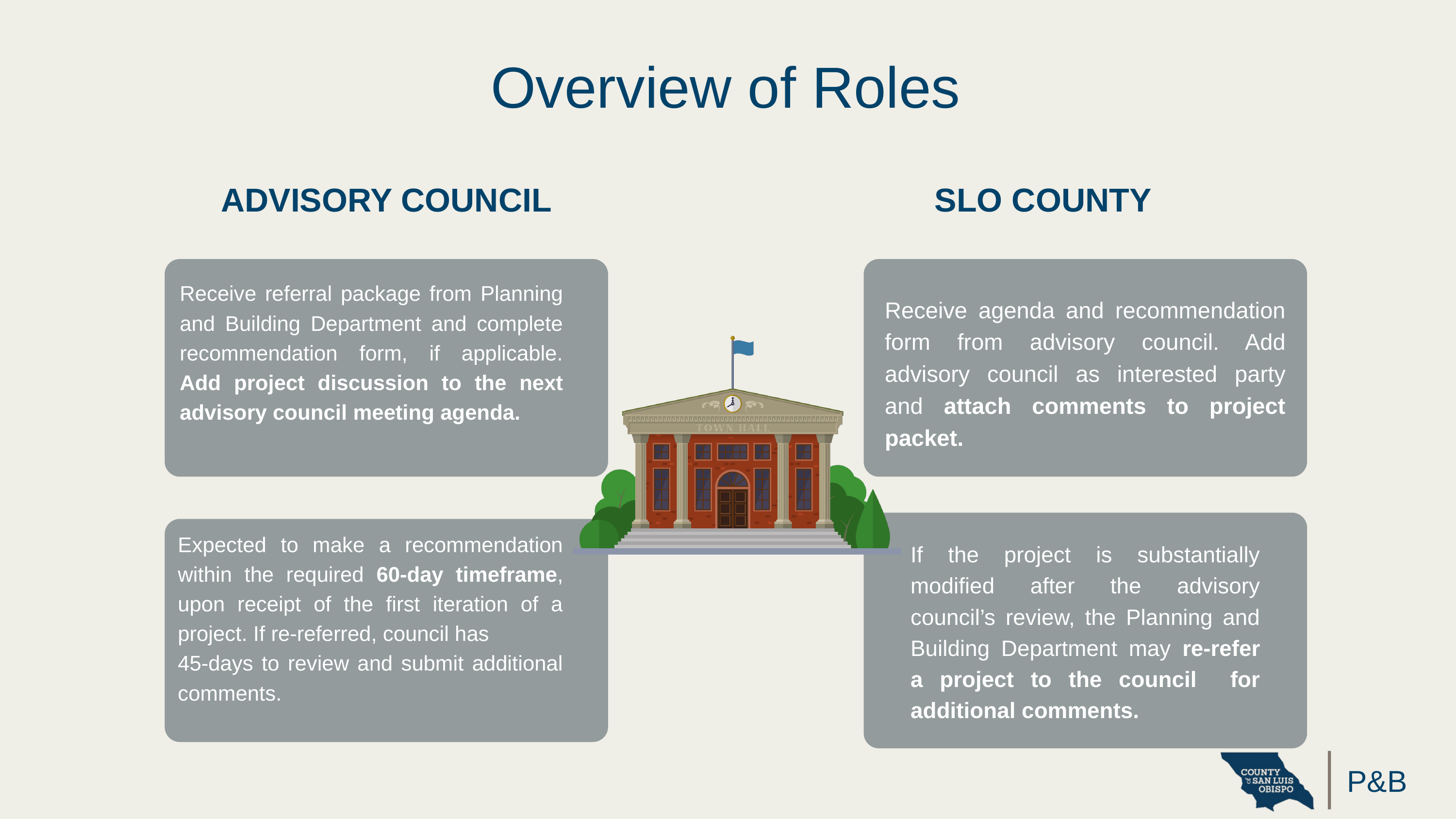

Overview of Roles
ADVISORY COUNCIL
SLO COUNTY

Receive referral package from Planning and Building Department and complete recommendation form, if applicable. Add project discussion to the next advisory council meeting agenda.

Receive agenda and recommendation form from advisory council. Add advisory council as interested party and attach comments to project packet.

If the project is substantially modified after the advisory council’s review, the Planning and Building Department may re-refer a project to the council  for additional comments.

Expected to make a recommendation within the required 60-day timeframe, upon receipt of the first iteration of a project. If re-referred, council has
45-days to review and submit additional comments.

P&B